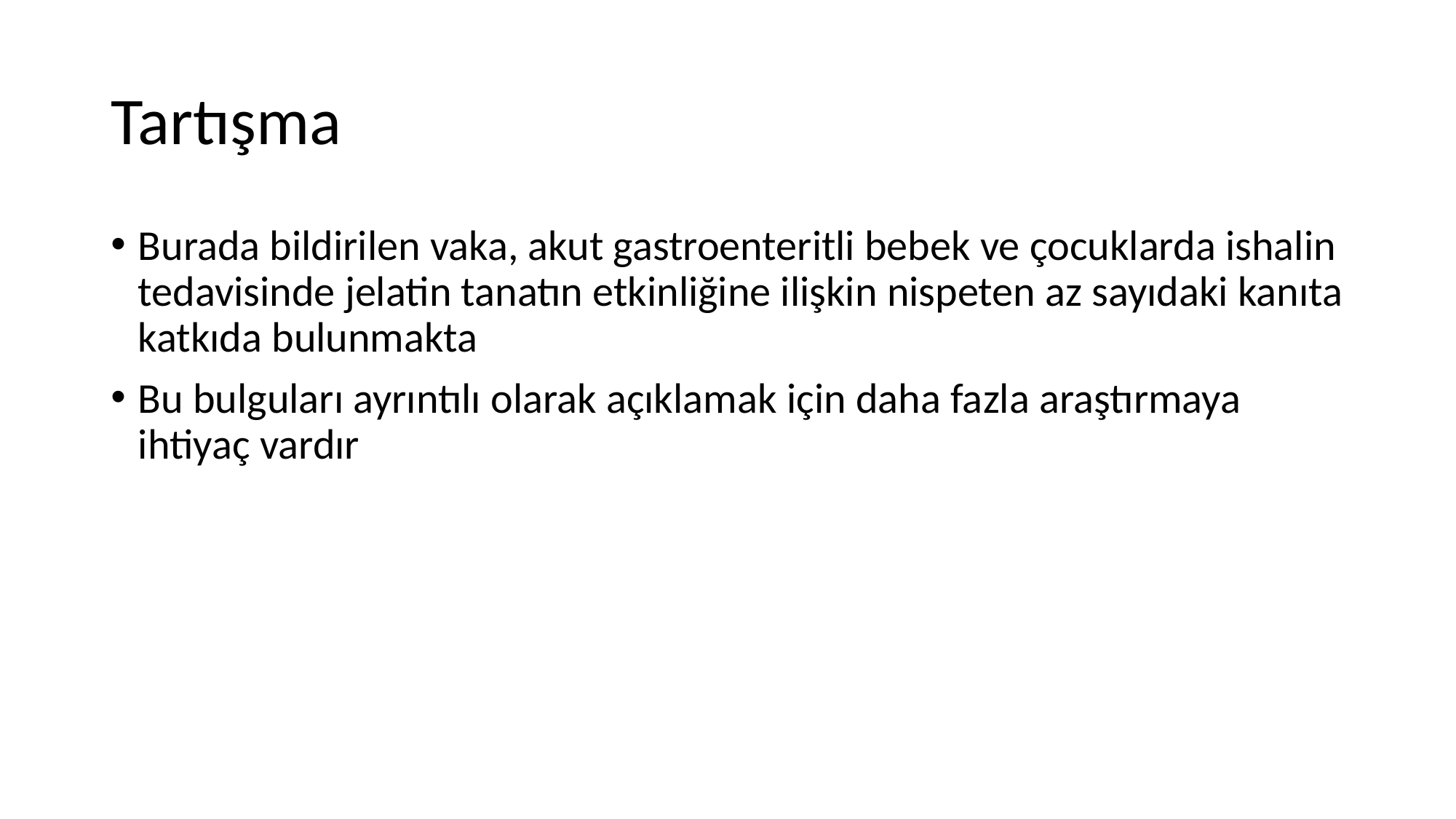

# Tartışma
Burada bildirilen vaka, akut gastroenteritli bebek ve çocuklarda ishalin tedavisinde jelatin tanatın etkinliğine ilişkin nispeten az sayıdaki kanıta katkıda bulunmakta
Bu bulguları ayrıntılı olarak açıklamak için daha fazla araştırmaya ihtiyaç vardır